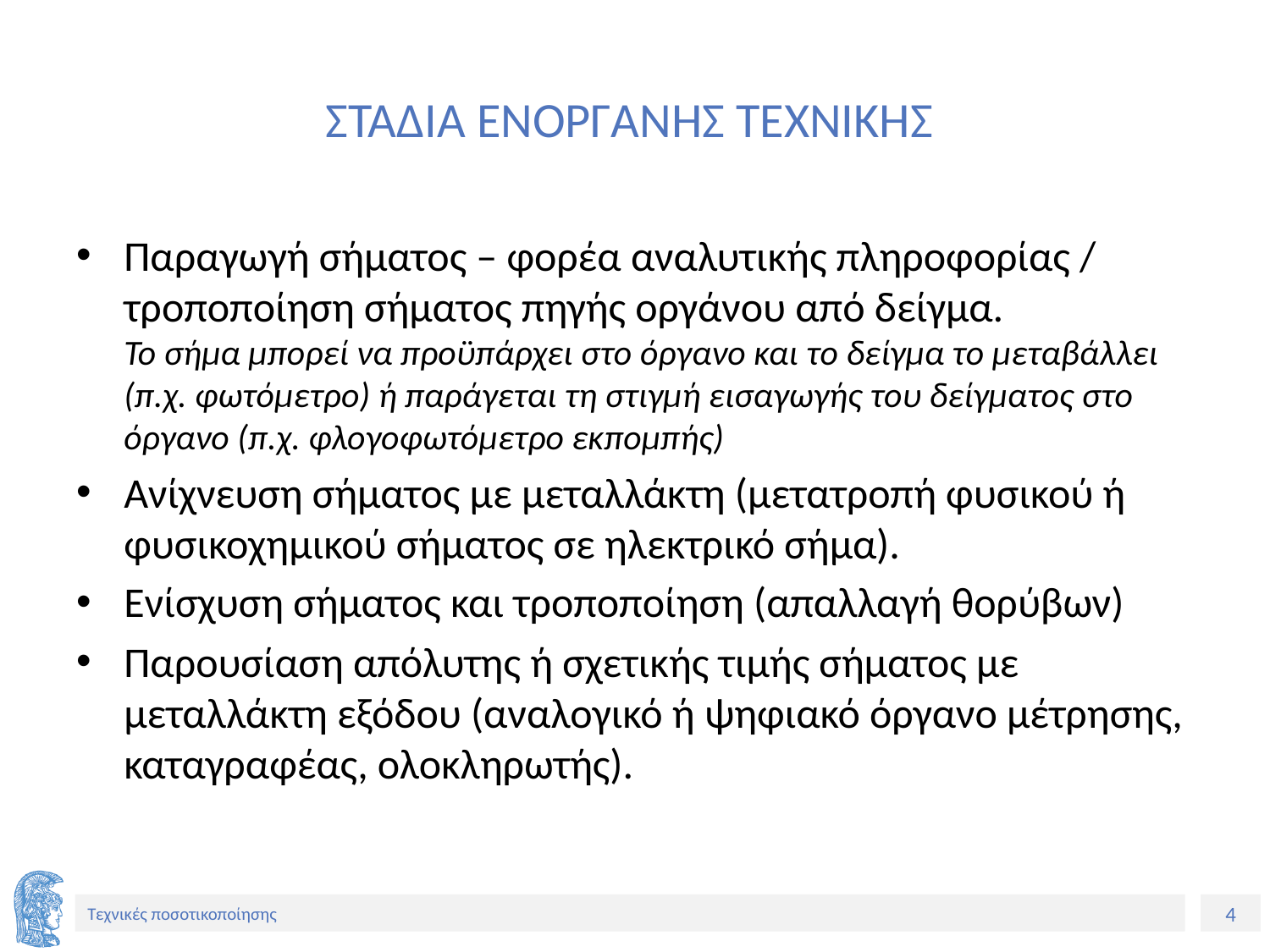

# ΣΤΑΔΙΑ ΕΝΟΡΓΑΝΗΣ ΤΕΧΝΙΚΗΣ
Παραγωγή σήματος – φορέα αναλυτικής πληροφορίας / τροποποίηση σήματος πηγής οργάνου από δείγμα.
Το σήμα μπορεί να προϋπάρχει στο όργανο και το δείγμα το μεταβάλλει (π.χ. φωτόμετρο) ή παράγεται τη στιγμή εισαγωγής του δείγματος στο όργανο (π.χ. φλογοφωτόμετρο εκπομπής)
Ανίχνευση σήματος με μεταλλάκτη (μετατροπή φυσικού ή φυσικοχημικού σήματος σε ηλεκτρικό σήμα).
Ενίσχυση σήματος και τροποποίηση (απαλλαγή θορύβων)
Παρουσίαση απόλυτης ή σχετικής τιμής σήματος με μεταλλάκτη εξόδου (αναλογικό ή ψηφιακό όργανο μέτρησης, καταγραφέας, ολοκληρωτής).